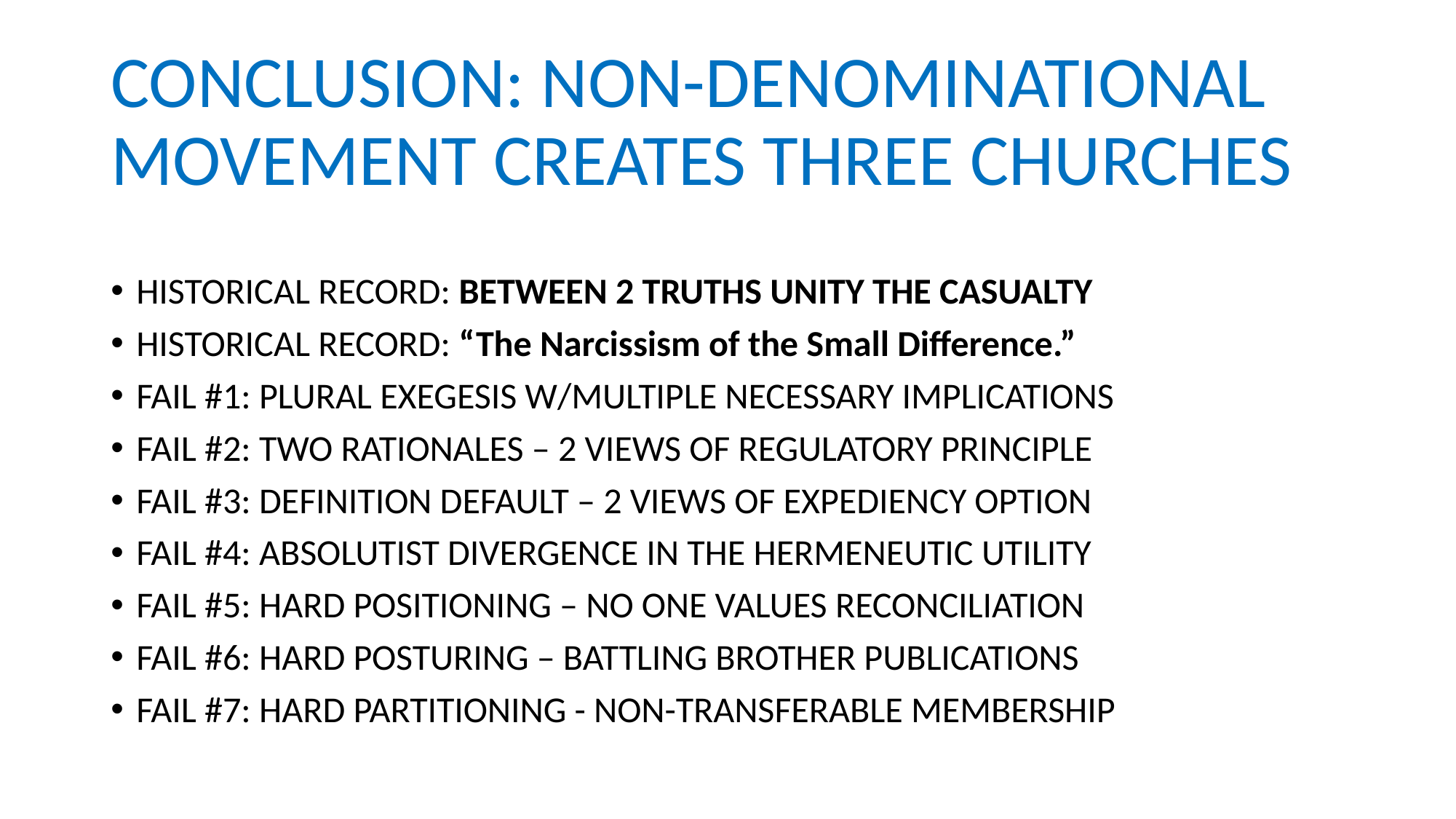

# CONCLUSION: NON-DENOMINATIONAL MOVEMENT CREATES THREE CHURCHES

HISTORICAL RECORD: BETWEEN 2 TRUTHS UNITY THE CASUALTY
HISTORICAL RECORD: “The Narcissism of the Small Difference.”
FAIL #1: PLURAL EXEGESIS W/MULTIPLE NECESSARY IMPLICATIONS
FAIL #2: TWO RATIONALES – 2 VIEWS OF REGULATORY PRINCIPLE
FAIL #3: DEFINITION DEFAULT – 2 VIEWS OF EXPEDIENCY OPTION
FAIL #4: ABSOLUTIST DIVERGENCE IN THE HERMENEUTIC UTILITY
FAIL #5: HARD POSITIONING – NO ONE VALUES RECONCILIATION
FAIL #6: HARD POSTURING – BATTLING BROTHER PUBLICATIONS
FAIL #7: HARD PARTITIONING - NON-TRANSFERABLE MEMBERSHIP